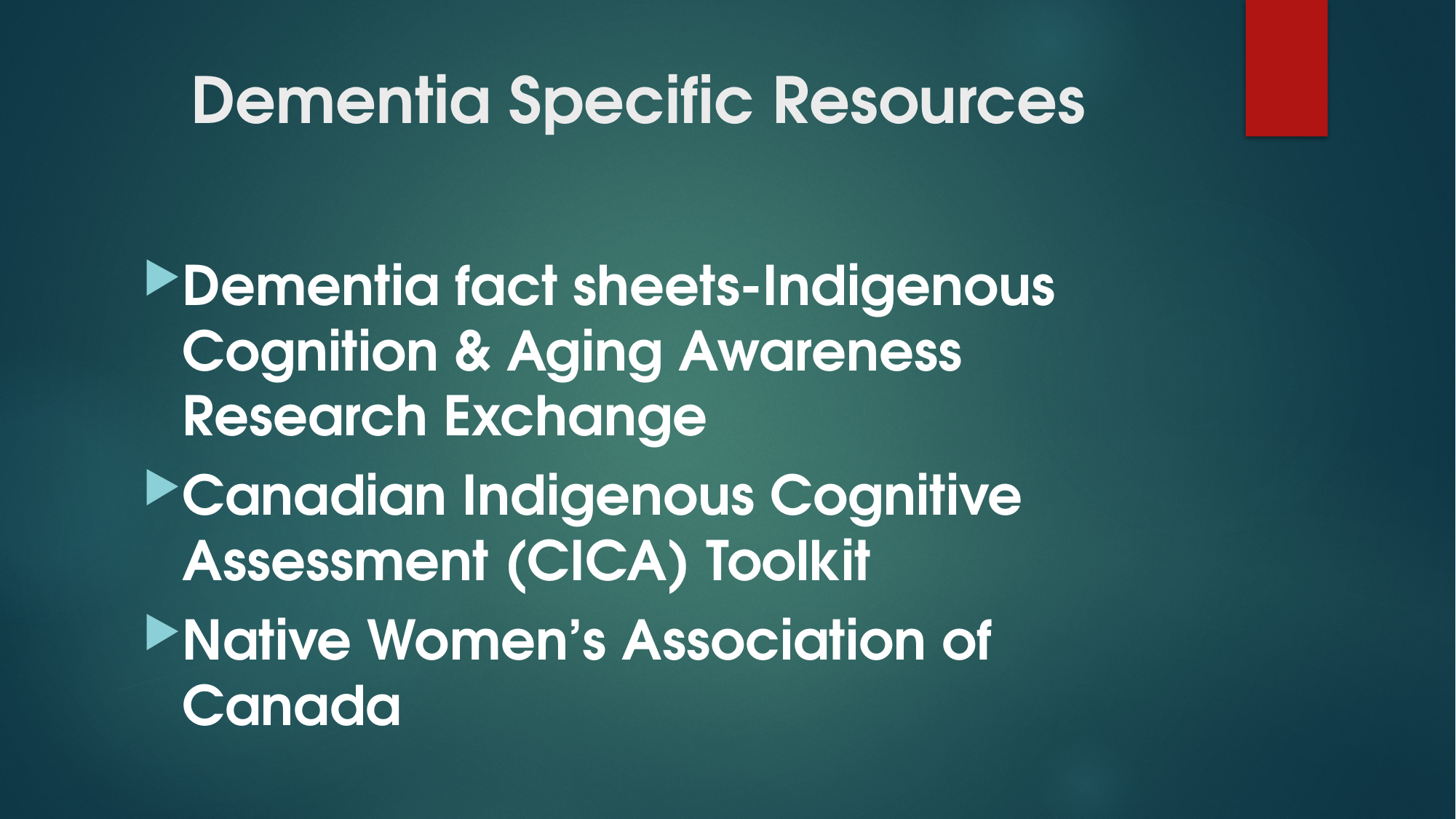

# Dementia Specific Resources
Dementia fact sheets-Indigenous Cognition & Aging Awareness Research Exchange
Canadian Indigenous Cognitive Assessment (CICA) Toolkit
Native Women’s Association of Canada